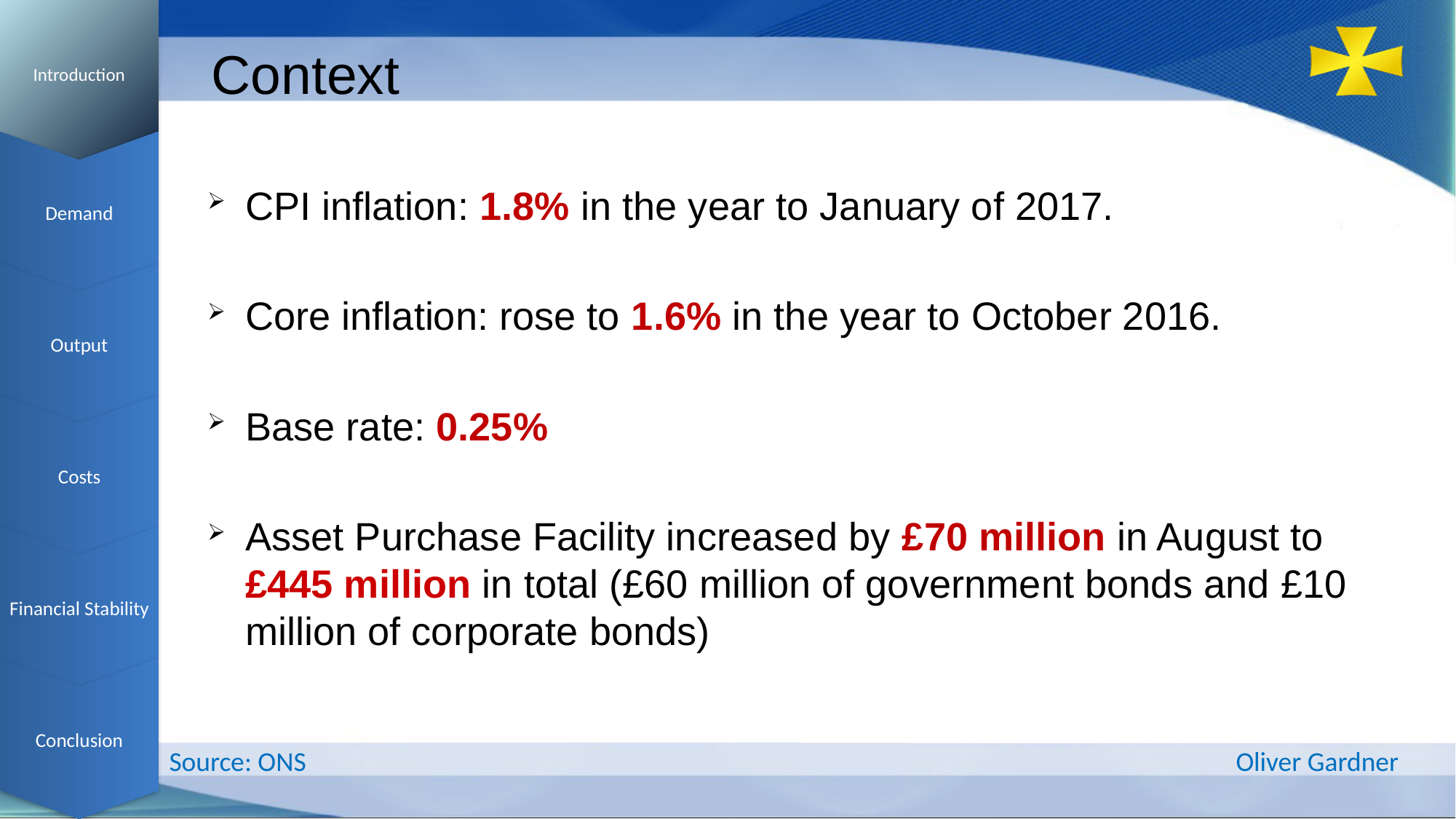

Introduction
Demand
Output
Costs
Financial Stability
Conclusion
# Context
CPI inflation: 1.8% in the year to January of 2017.

Core inflation: rose to 1.6% in the year to October 2016.

Base rate: 0.25%

Asset Purchase Facility increased by £70 million in August to £445 million in total (£60 million of government bonds and £10 million of corporate bonds)

Source: ONS
Oliver Gardner